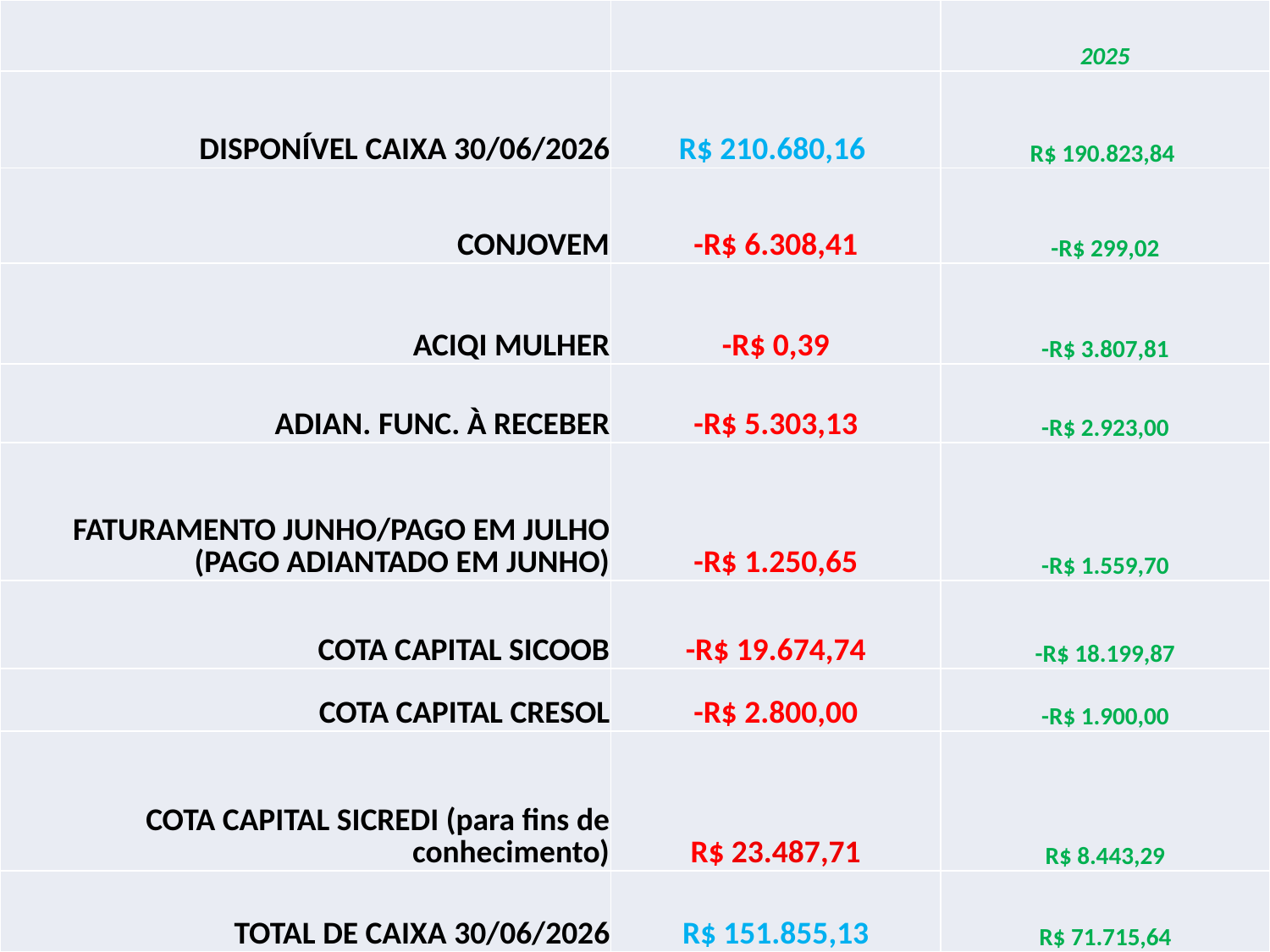

|  |  | 2025 |
| --- | --- | --- |
| DISPONÍVEL CAIXA 30/06/2026 | R$ 210.680,16 | R$ 190.823,84 |
| CONJOVEM | -R$ 6.308,41 | -R$ 299,02 |
| ACIQI MULHER | -R$ 0,39 | -R$ 3.807,81 |
| ADIAN. FUNC. À RECEBER | -R$ 5.303,13 | -R$ 2.923,00 |
| FATURAMENTO JUNHO/PAGO EM JULHO (PAGO ADIANTADO EM JUNHO) | -R$ 1.250,65 | -R$ 1.559,70 |
| COTA CAPITAL SICOOB | -R$ 19.674,74 | -R$ 18.199,87 |
| COTA CAPITAL CRESOL | -R$ 2.800,00 | -R$ 1.900,00 |
| COTA CAPITAL SICREDI (para fins de conhecimento) | R$ 23.487,71 | R$ 8.443,29 |
| TOTAL DE CAIXA 30/06/2026 | R$ 151.855,13 | R$ 71.715,64 |